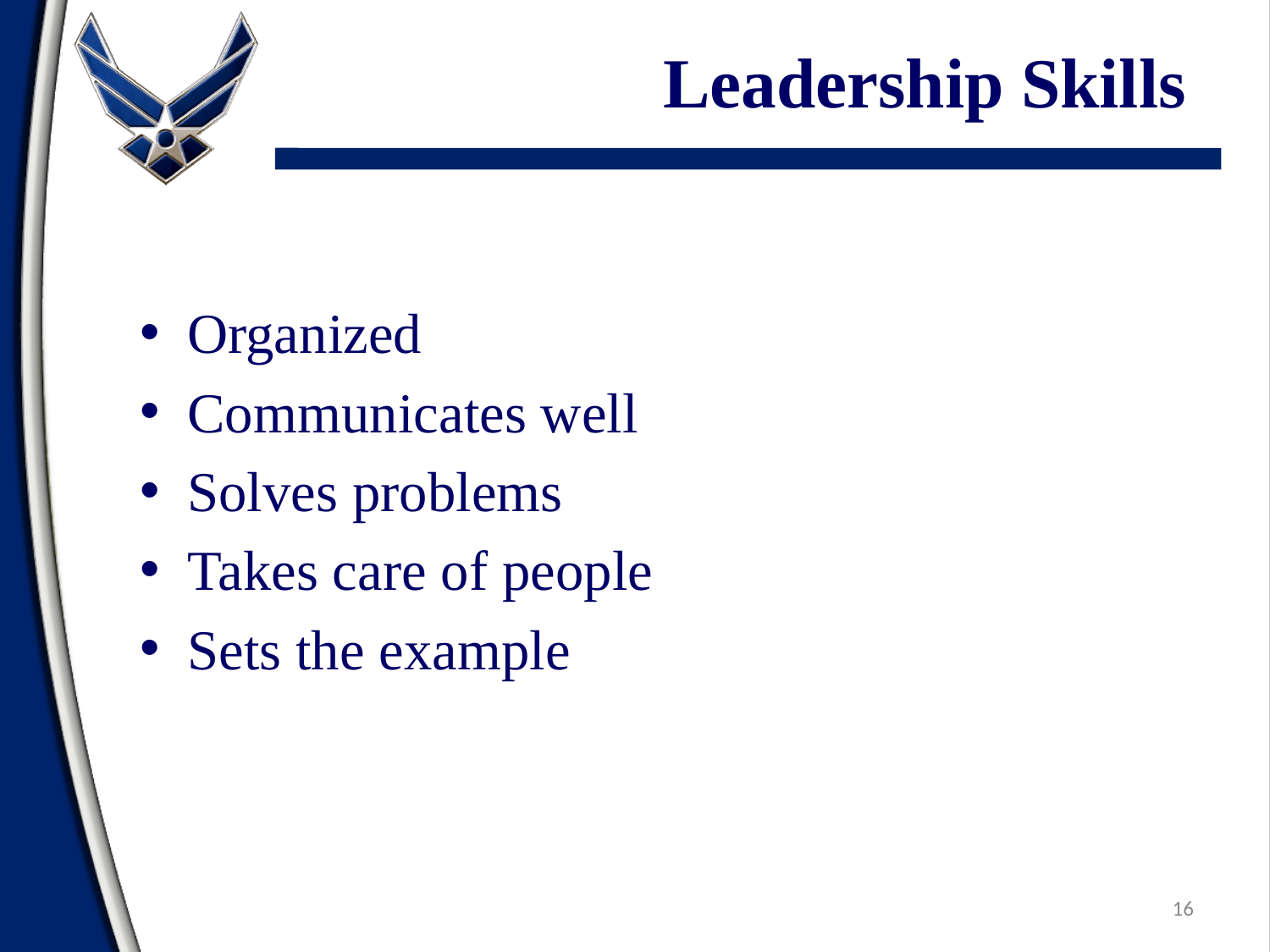

# Leadership Skills
Organized
Communicates well
Solves problems
Takes care of people
Sets the example
16